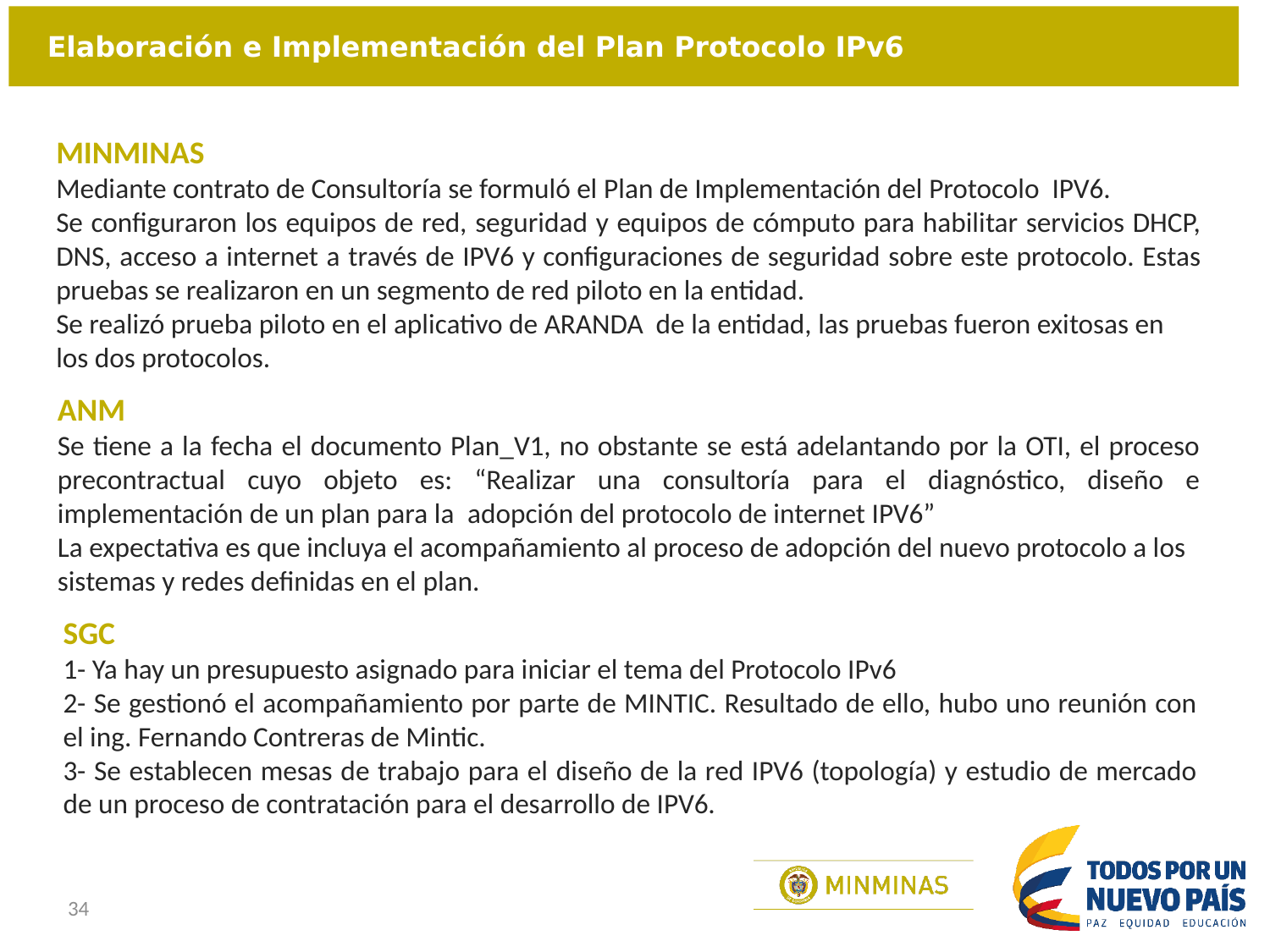

# Elaboración e Implementación del Plan Protocolo IPv6
MINMINAS
Mediante contrato de Consultoría se formuló el Plan de Implementación del Protocolo  IPV6.
Se configuraron los equipos de red, seguridad y equipos de cómputo para habilitar servicios DHCP, DNS, acceso a internet a través de IPV6 y configuraciones de seguridad sobre este protocolo. Estas pruebas se realizaron en un segmento de red piloto en la entidad.
Se realizó prueba piloto en el aplicativo de ARANDA  de la entidad, las pruebas fueron exitosas en los dos protocolos.
ANM
Se tiene a la fecha el documento Plan_V1, no obstante se está adelantando por la OTI, el proceso precontractual cuyo objeto es: “Realizar una consultoría para el diagnóstico, diseño e implementación de un plan para la  adopción del protocolo de internet IPV6”
La expectativa es que incluya el acompañamiento al proceso de adopción del nuevo protocolo a los sistemas y redes definidas en el plan.
SGC
1- Ya hay un presupuesto asignado para iniciar el tema del Protocolo IPv6
2- Se gestionó el acompañamiento por parte de MINTIC. Resultado de ello, hubo uno reunión con el ing. Fernando Contreras de Mintic.
3- Se establecen mesas de trabajo para el diseño de la red IPV6 (topología) y estudio de mercado de un proceso de contratación para el desarrollo de IPV6.